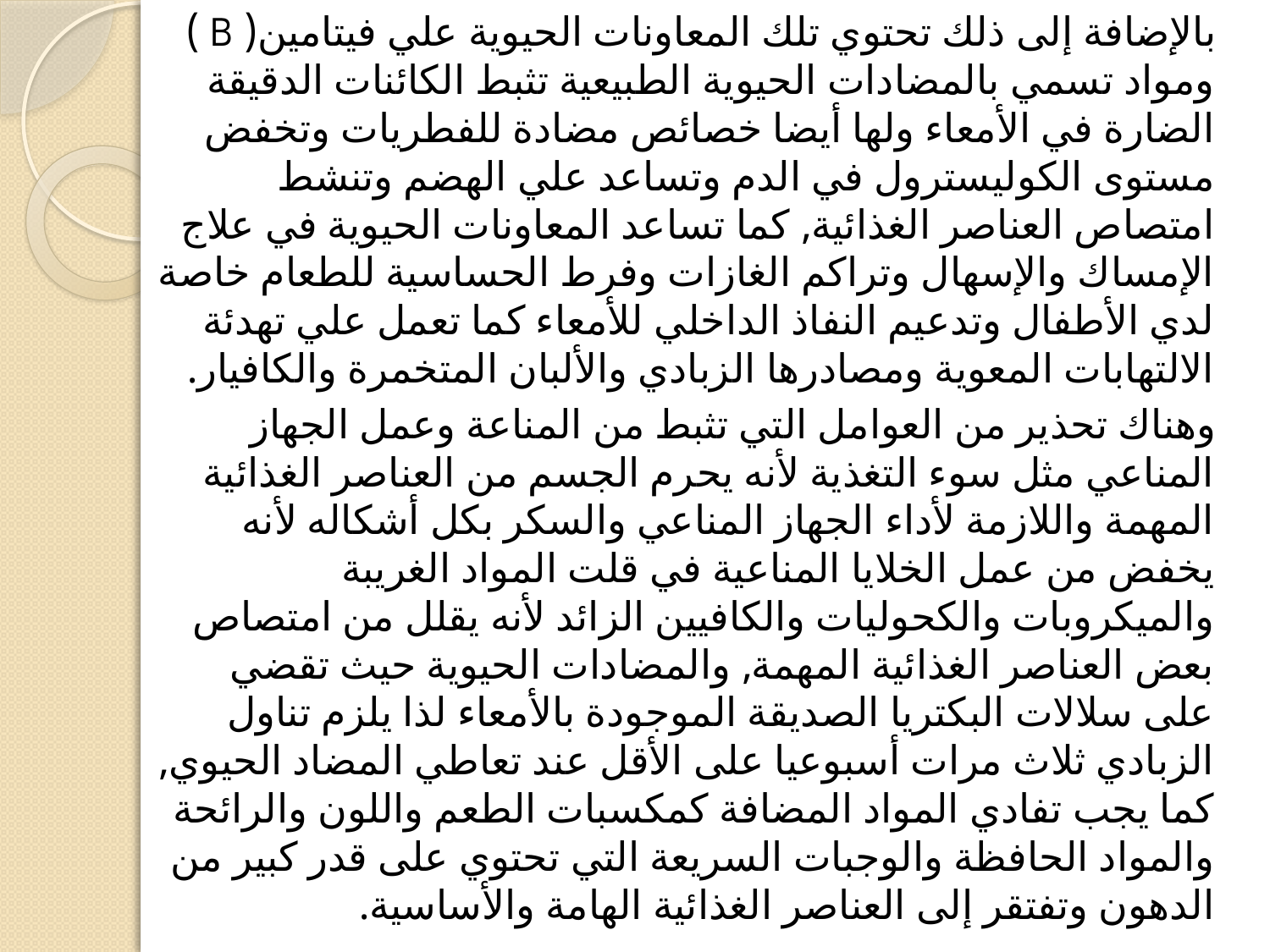

بالإضافة إلى ذلك تحتوي تلك المعاونات الحيوية علي فيتامين‏(‏ B ‏)‏ ومواد تسمي بالمضادات الحيوية الطبيعية تثبط الكائنات الدقيقة الضارة في الأمعاء ولها أيضا خصائص مضادة للفطريات وتخفض مستوى الكوليسترول في الدم وتساعد علي الهضم وتنشط امتصاص العناصر الغذائية‏,‏ كما تساعد المعاونات الحيوية في علاج الإمساك والإسهال وتراكم الغازات وفرط الحساسية للطعام خاصة لدي الأطفال وتدعيم النفاذ الداخلي للأمعاء كما تعمل علي تهدئة الالتهابات المعوية ومصادرها الزبادي والألبان المتخمرة والكافيار‏.‏
   وهناك تحذير من العوامل التي تثبط من المناعة وعمل الجهاز المناعي مثل سوء التغذية لأنه يحرم الجسم من العناصر الغذائية المهمة واللازمة لأداء الجهاز المناعي والسكر بكل أشكاله لأنه يخفض من عمل الخلايا المناعية في قلت المواد الغريبة والميكروبات والكحوليات والكافيين الزائد لأنه يقلل من امتصاص بعض العناصر الغذائية المهمة‏,‏ والمضادات الحيوية حيث تقضي على سلالات البكتريا الصديقة الموجودة بالأمعاء لذا يلزم تناول الزبادي ثلاث مرات أسبوعيا على الأقل عند تعاطي المضاد الحيوي‏,‏ كما يجب تفادي المواد المضافة كمكسبات الطعم واللون والرائحة والمواد الحافظة والوجبات السريعة التي تحتوي على قدر كبير من الدهون وتفتقر إلى العناصر الغذائية الهامة والأساسية‏.‏